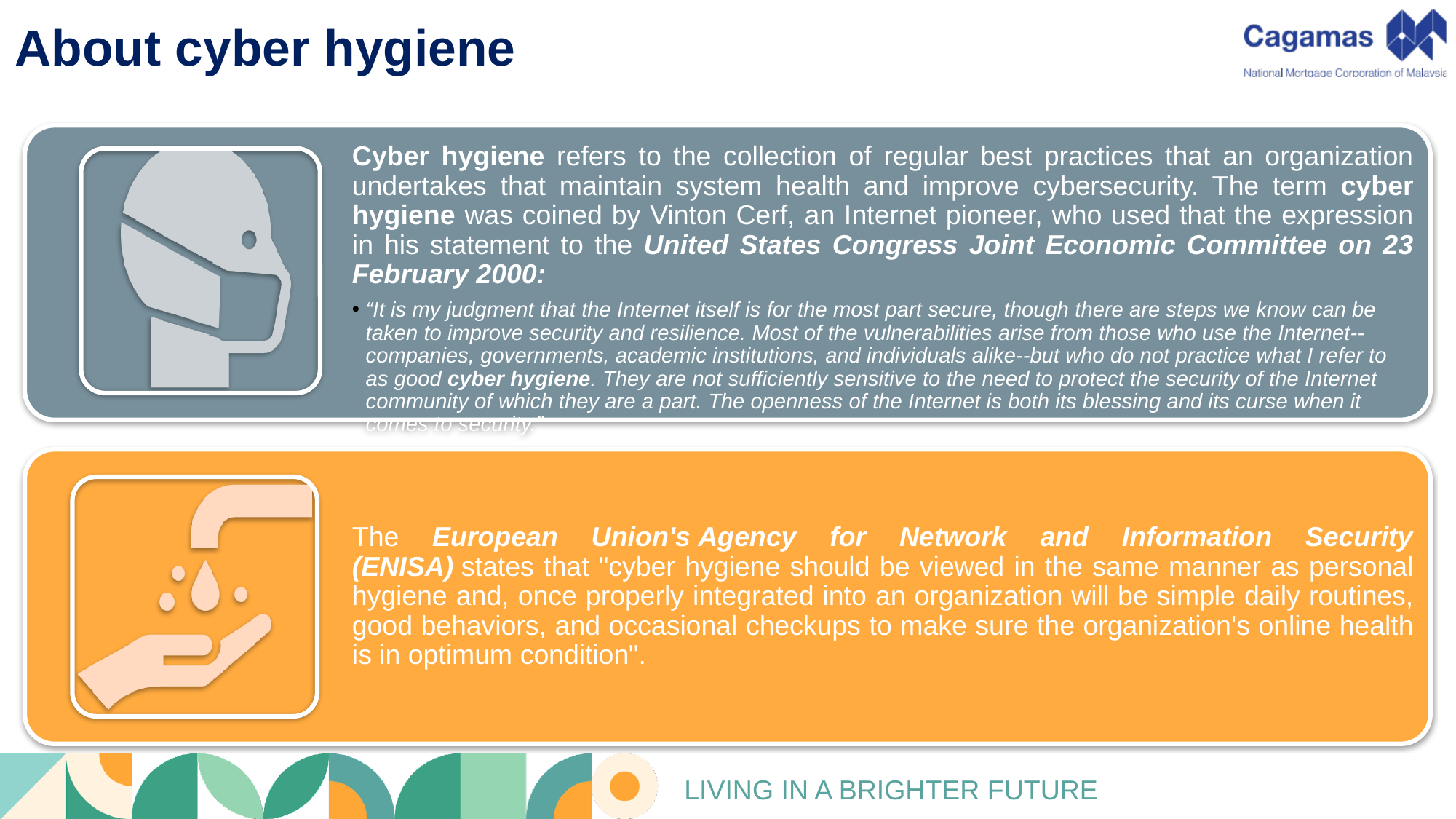

# About cyber hygiene
Cyber hygiene refers to the collection of regular best practices that an organization undertakes that maintain system health and improve cybersecurity. The term cyber hygiene was coined by Vinton Cerf, an Internet pioneer, who used that the expression in his statement to the United States Congress Joint Economic Committee on 23 February 2000:
“It is my judgment that the Internet itself is for the most part secure, though there are steps we know can be taken to improve security and resilience. Most of the vulnerabilities arise from those who use the Internet--companies, governments, academic institutions, and individuals alike--but who do not practice what I refer to as good cyber hygiene. They are not sufficiently sensitive to the need to protect the security of the Internet community of which they are a part. The openness of the Internet is both its blessing and its curse when it comes to security.”
The European Union's Agency for Network and Information Security (ENISA) states that "cyber hygiene should be viewed in the same manner as personal hygiene and, once properly integrated into an organization will be simple daily routines, good behaviors, and occasional checkups to make sure the organization's online health is in optimum condition".